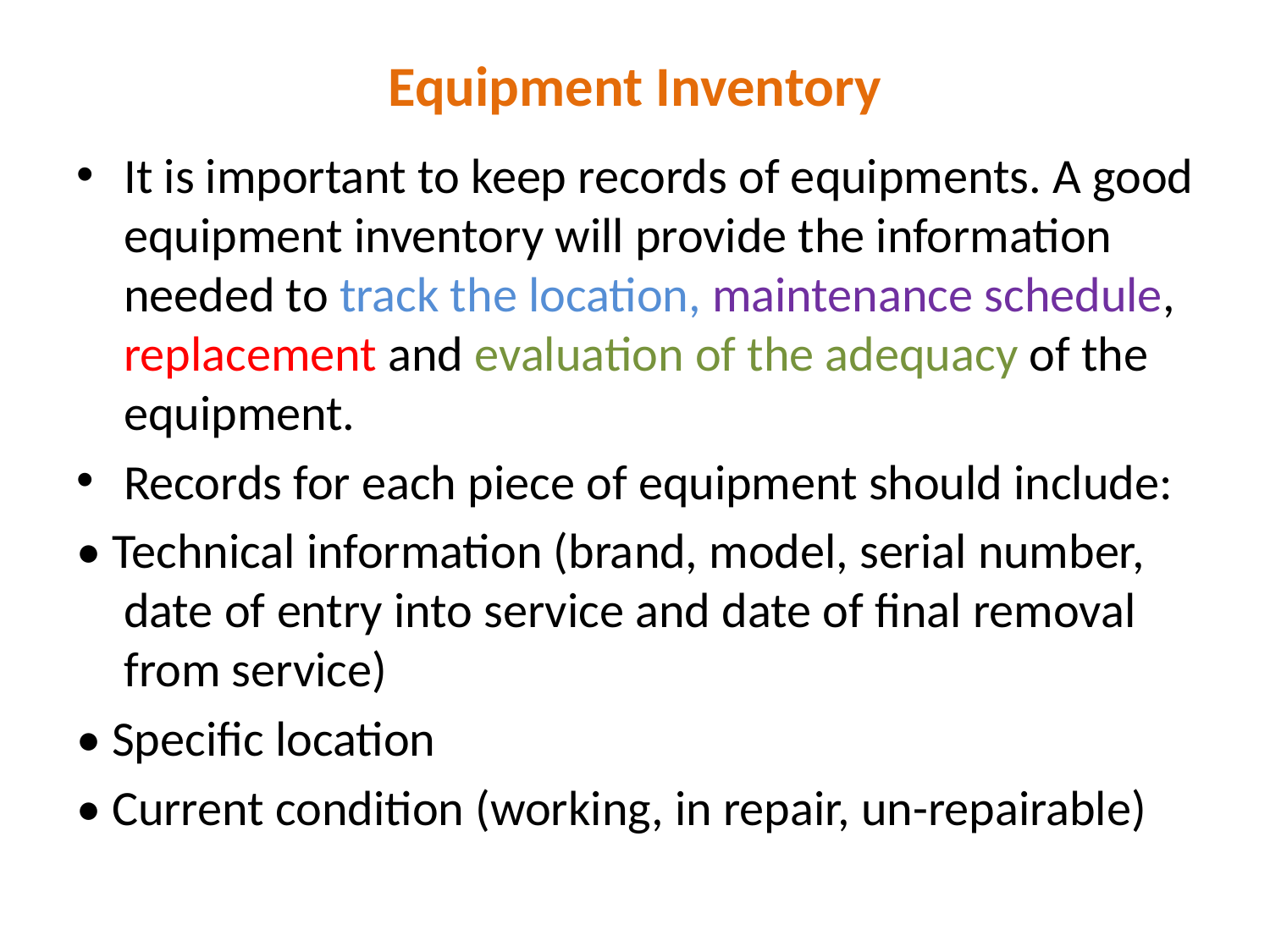

# Equipment Inventory
It is important to keep records of equipments. A good equipment inventory will provide the information needed to track the location, maintenance schedule, replacement and evaluation of the adequacy of the equipment.
Records for each piece of equipment should include:
• Technical information (brand, model, serial number, date of entry into service and date of final removal from service)
• Specific location
• Current condition (working, in repair, un-repairable)